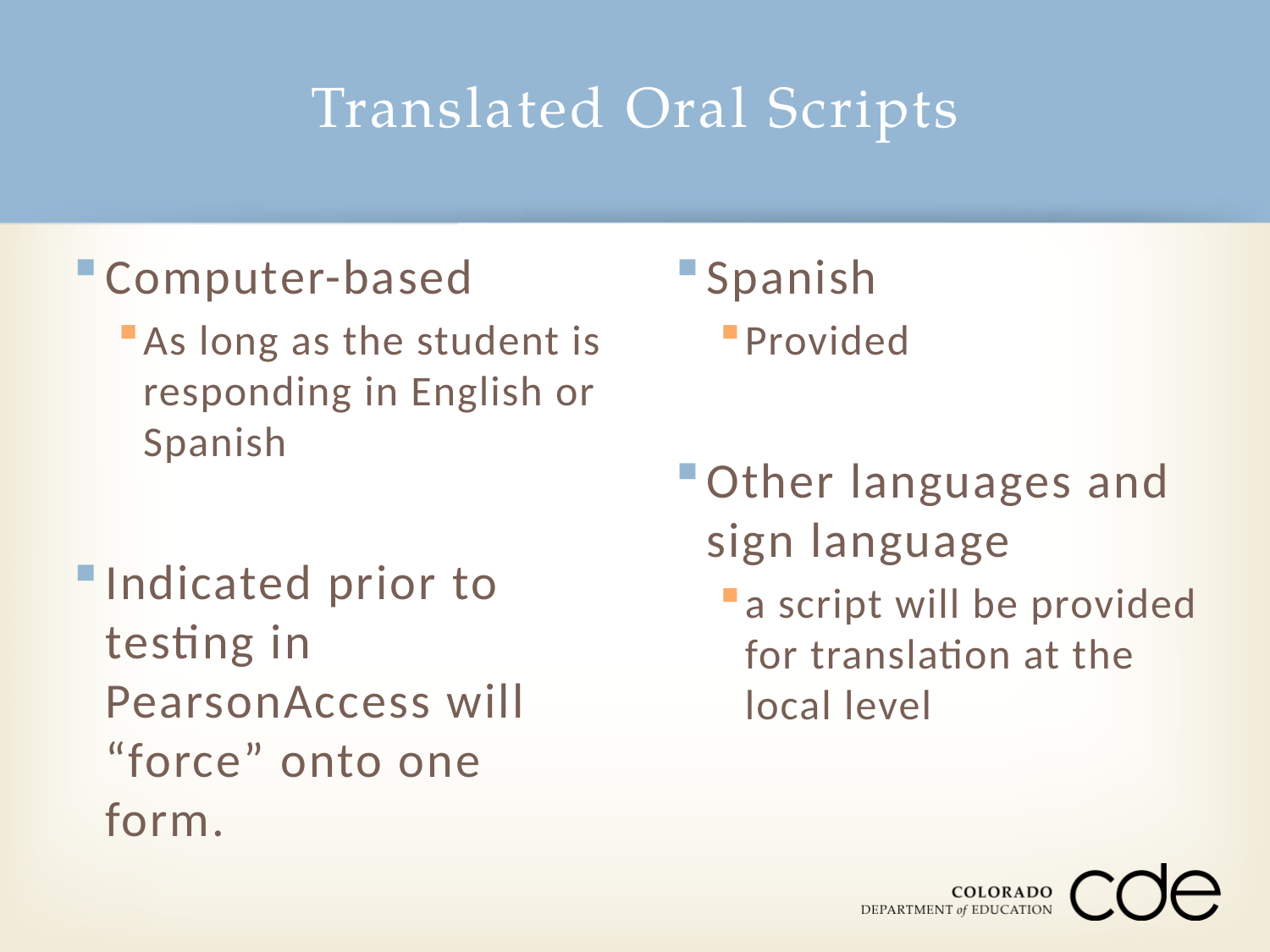

# Translated Oral Scripts
Computer-based
As long as the student is responding in English or Spanish

Indicated prior to testing in PearsonAccess will “force” onto one form.
Spanish
Provided

Other languages and sign language
a script will be provided for translation at the local level